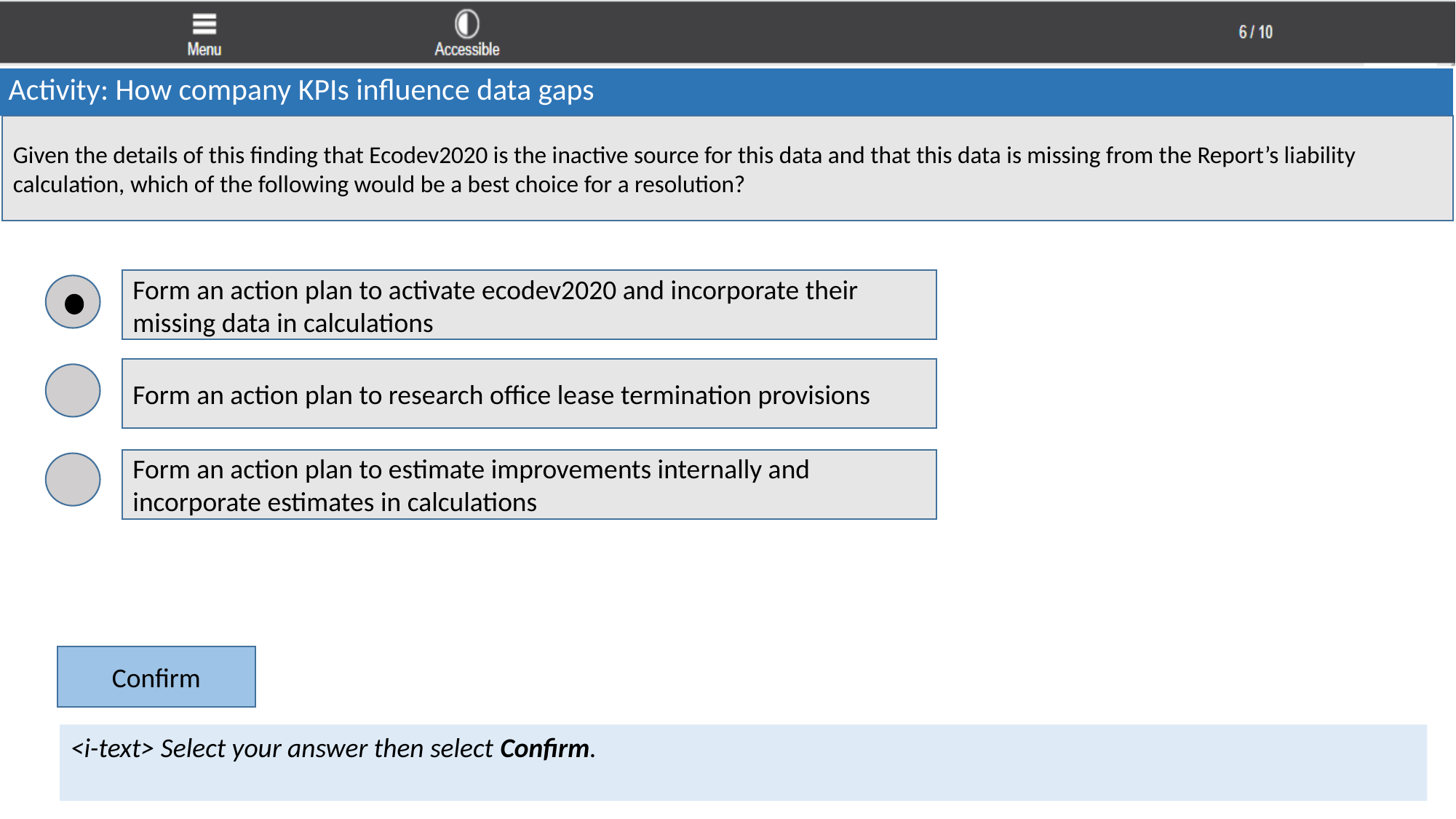

Notes to Developer:

As with all – scrambled

Correct/incorrect feedback: Before performing analysis or worse making decisions or worse providing insights to management, the data has to be fixed.  Fixing data takes time.  Once done all decisions or insights are based on facts presented in the data. Management will often ask what are the assumptions around the insight provided in a report.  When the data is missing, then the analyst will have to tell management that all or part of the data is missing.  This is another way of saying that the decision cannot be fully trusted.

Activity: How company KPIs influence data gaps

Given the details of this finding that Ecodev2020 is the inactive source for this data and that this data is missing from the Report’s liability calculation, which of the following would be a best choice for a resolution?
Form an action plan to activate ecodev2020 and incorporate their missing data in calculations

Form an action plan to research office lease termination provisions

Form an action plan to estimate improvements internally and incorporate estimates in calculations

Confirm
<i-text> Select your answer then select Confirm.